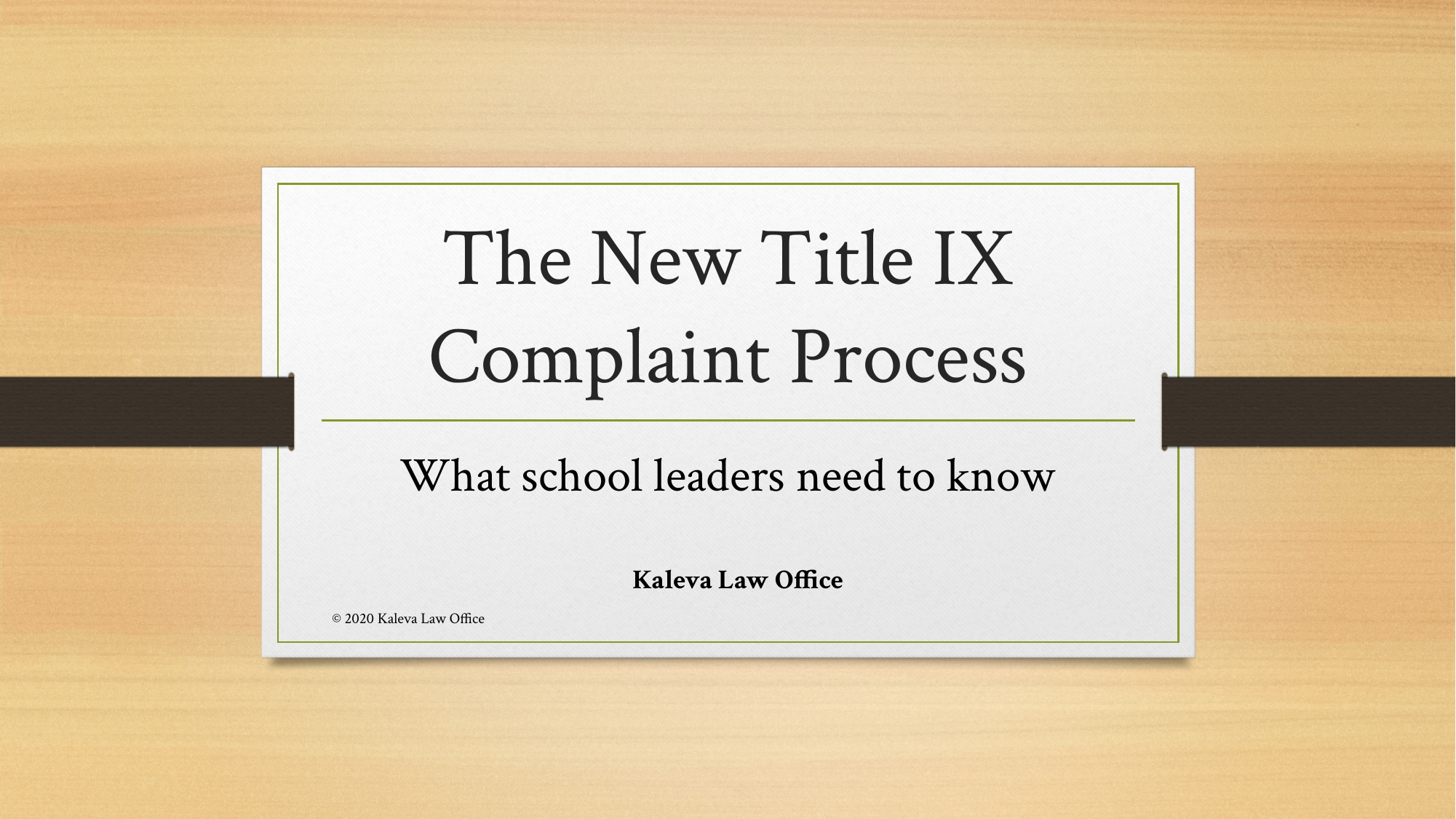

# The New Title IX Complaint Process
What school leaders need to know
Kaleva Law Office

© 2020 Kaleva Law Office